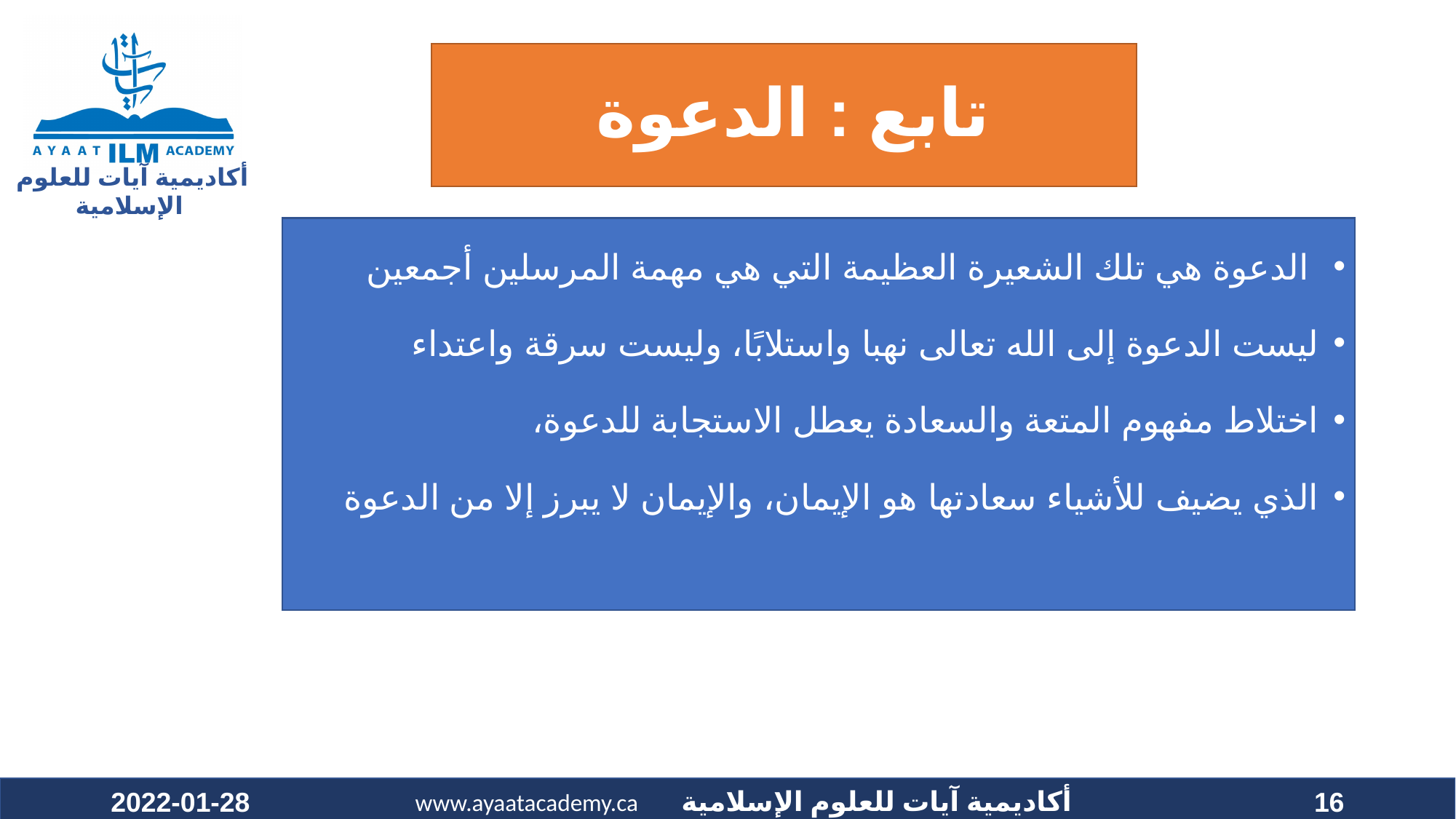

# تابع : الدعوة
 الدعوة هي تلك الشعيرة العظيمة التي هي مهمة المرسلين أجمعين
ليست الدعوة إلى الله تعالى نهبا واستلابًا، وليست سرقة واعتداء
اختلاط مفهوم المتعة والسعادة يعطل الاستجابة للدعوة،
الذي يضيف للأشياء سعادتها هو الإيمان، والإيمان لا يبرز إلا من الدعوة
2022-01-28
16